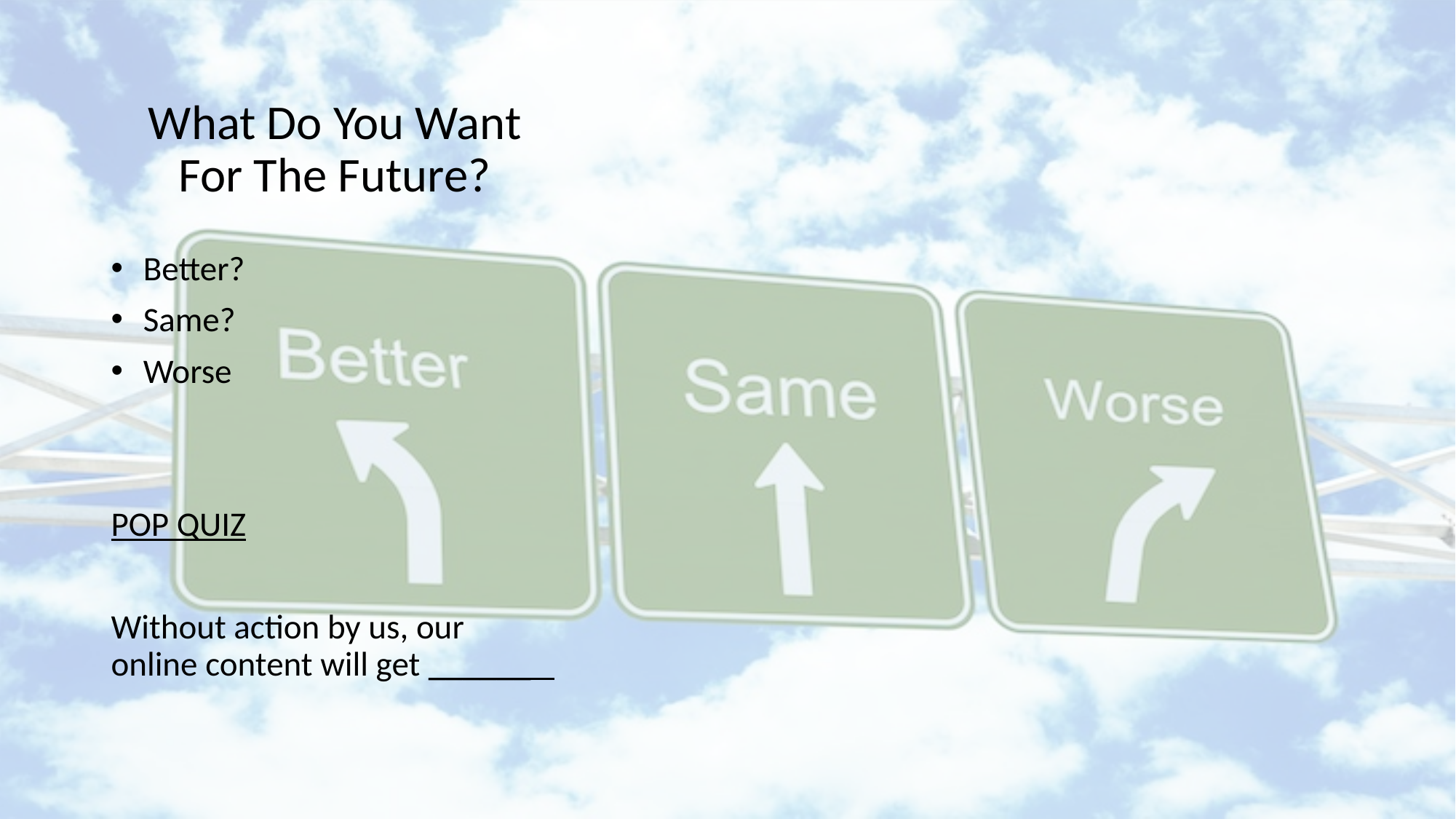

# What Do You Want For The Future?
Better?
Same?
Worse

POP QUIZ

Without action by us, our online content will get ______